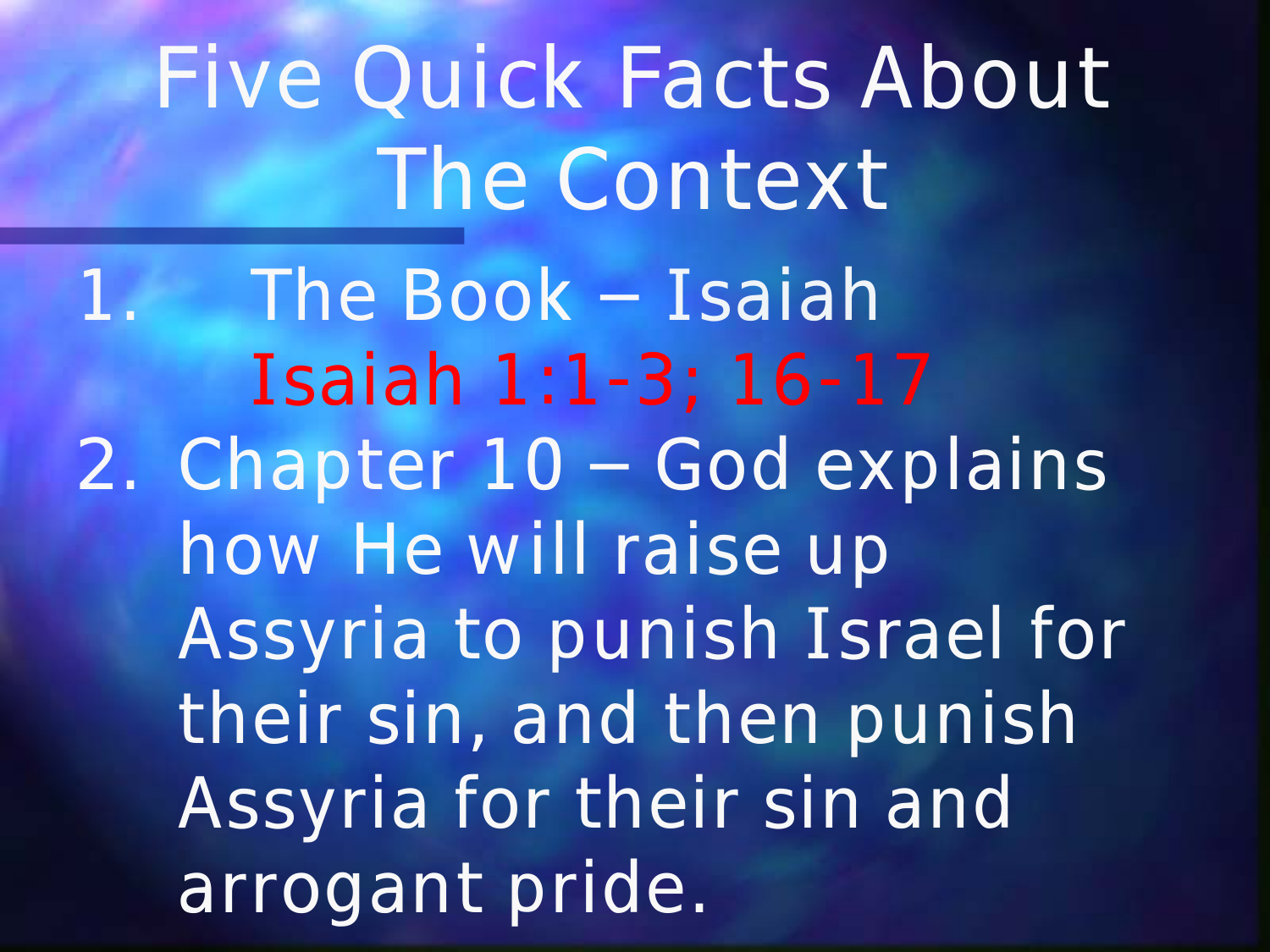

# Five Quick Facts About The Context
1.	The Book – Isaiah
		Isaiah 1:1-3; 16-17
2.	Chapter 10 – God explains how He will raise up Assyria to punish Israel for their sin, and then punish Assyria for their sin and arrogant pride.